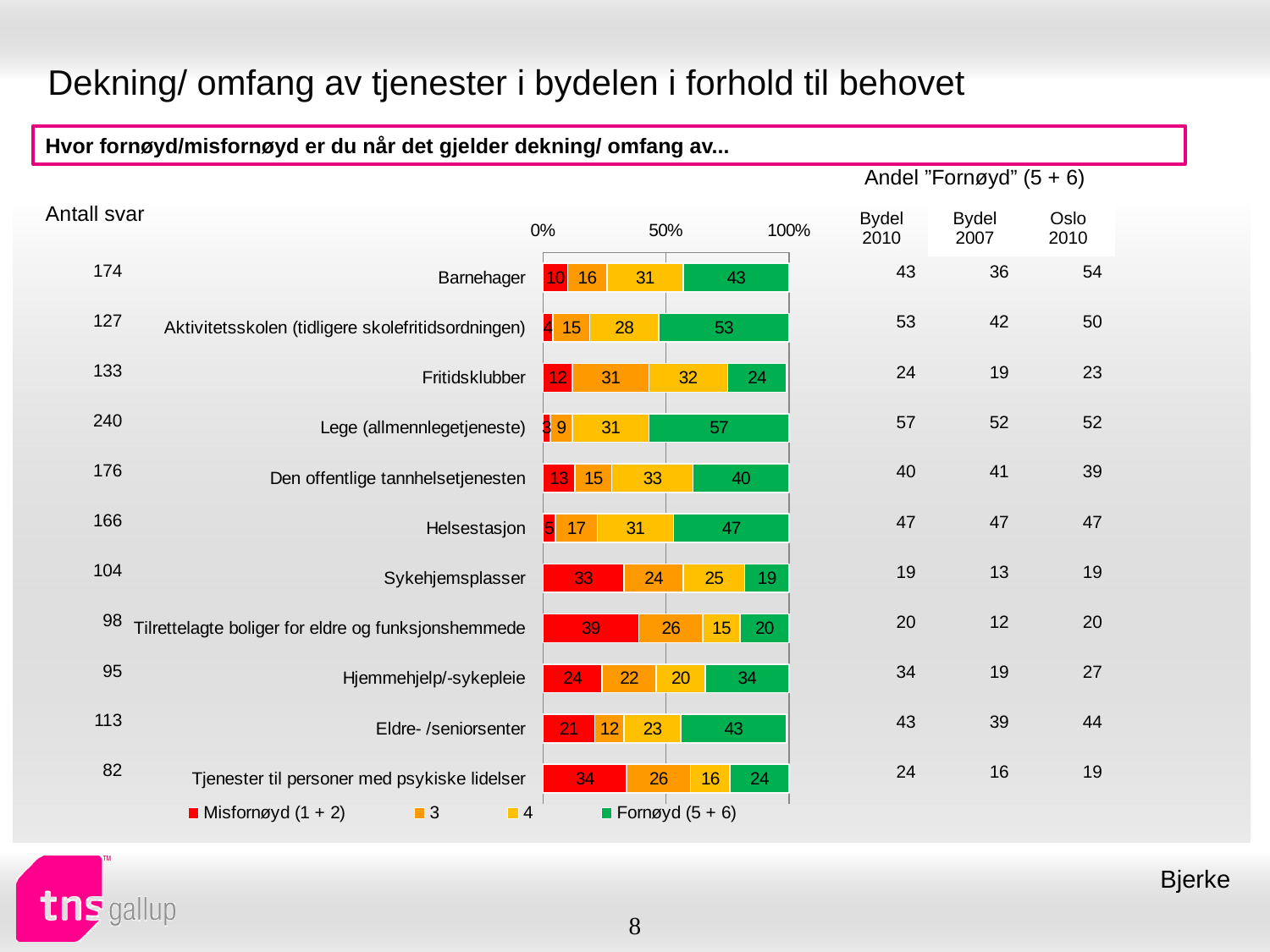

# Dekning/ omfang av tjenester i bydelen i forhold til behovet
Hvor fornøyd/misfornøyd er du når det gjelder dekning/ omfang av...
| Andel ”Fornøyd” (5 + 6) |  |  |
| --- | --- | --- |
| Bydel 2010 | Bydel 2007 | Oslo 2010 |
| Antall svar |
| --- |

### Chart

| Category | Misfornøyd (1 + 2) | 3 | 4 | Fornøyd (5 + 6) |
|---|---|---|---|---|
| Barnehager  | 10.0 | 16.0 | 31.0 | 43.0 |
| Aktivitetsskolen (tidligere skolefritidsordningen)  | 4.0 | 15.0 | 28.0 | 53.0 |
| Fritidsklubber  | 12.0 | 31.0 | 32.0 | 24.0 |
| Lege (allmennlegetjeneste)  | 3.0 | 9.0 | 31.0 | 57.0 |
| Den offentlige tannhelsetjenesten  | 13.0 | 15.0 | 33.0 | 40.0 |
| Helsestasjon  | 5.0 | 17.0 | 31.0 | 47.0 |
| Sykehjemsplasser  | 33.0 | 24.0 | 25.0 | 19.0 |
| Tilrettelagte boliger for eldre og funksjonshemmede  | 39.0 | 26.0 | 15.0 | 20.0 |
| Hjemmehjelp/-sykepleie  | 24.0 | 22.0 | 20.0 | 34.0 |
| Eldre- /seniorsenter  | 21.0 | 12.0 | 23.0 | 43.0 |
| Tjenester til personer med psykiske lidelser  | 34.0 | 26.0 | 16.0 | 24.0 |
| 174 |
| --- |
| 127 |
| 133 |
| 240 |
| 176 |
| 166 |
| 104 |
| 98 |
| 95 |
| 113 |
| 82 |
| 43 | 36 | 54 |
| --- | --- | --- |
| 53 | 42 | 50 |
| 24 | 19 | 23 |
| 57 | 52 | 52 |
| 40 | 41 | 39 |
| 47 | 47 | 47 |
| 19 | 13 | 19 |
| 20 | 12 | 20 |
| 34 | 19 | 27 |
| 43 | 39 | 44 |
| 24 | 16 | 19 |
Bjerke
8